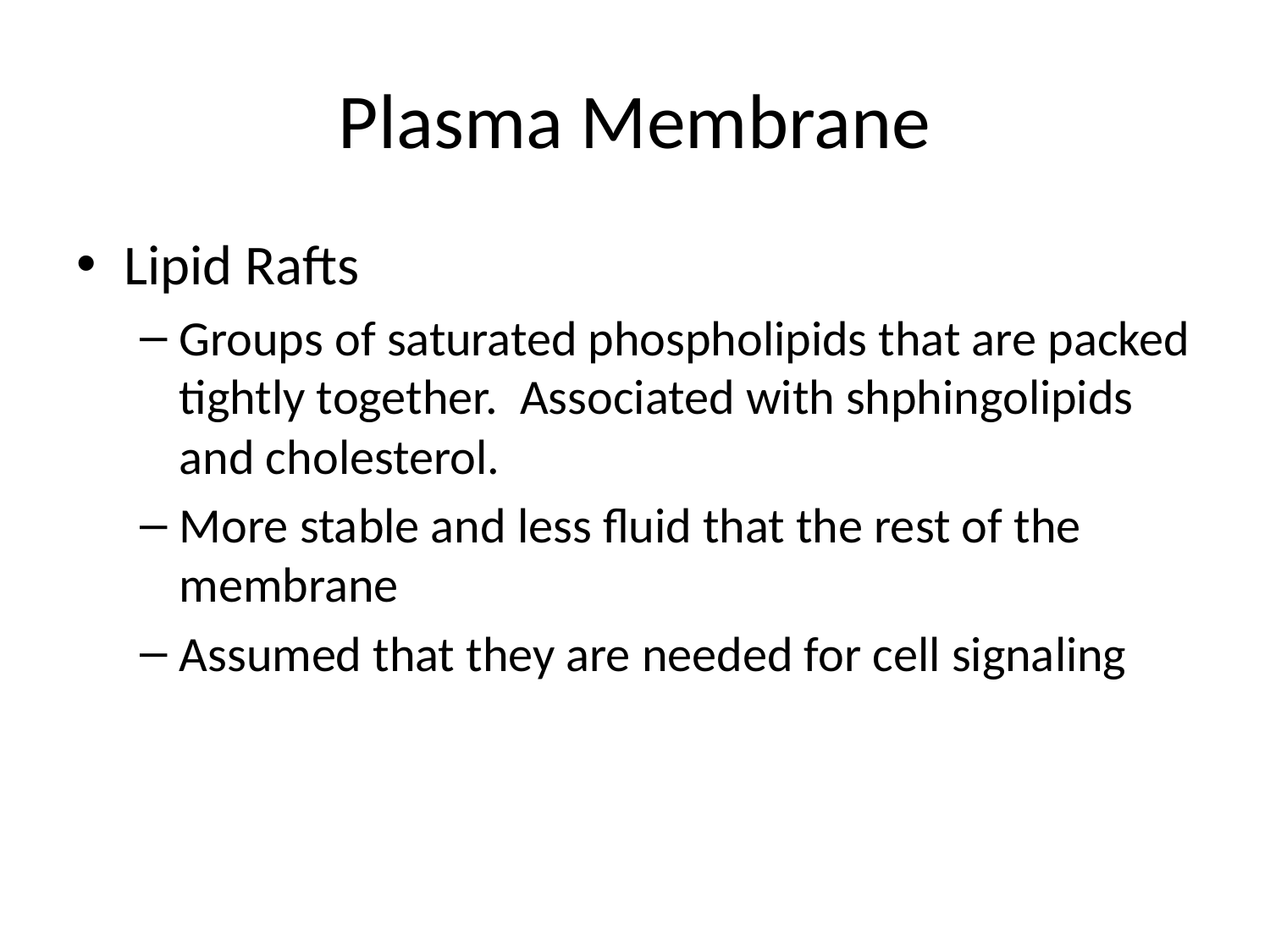

# Plasma Membrane
Lipid Rafts
Groups of saturated phospholipids that are packed tightly together.  Associated with shphingolipids and cholesterol.
More stable and less fluid that the rest of the membrane
Assumed that they are needed for cell signaling